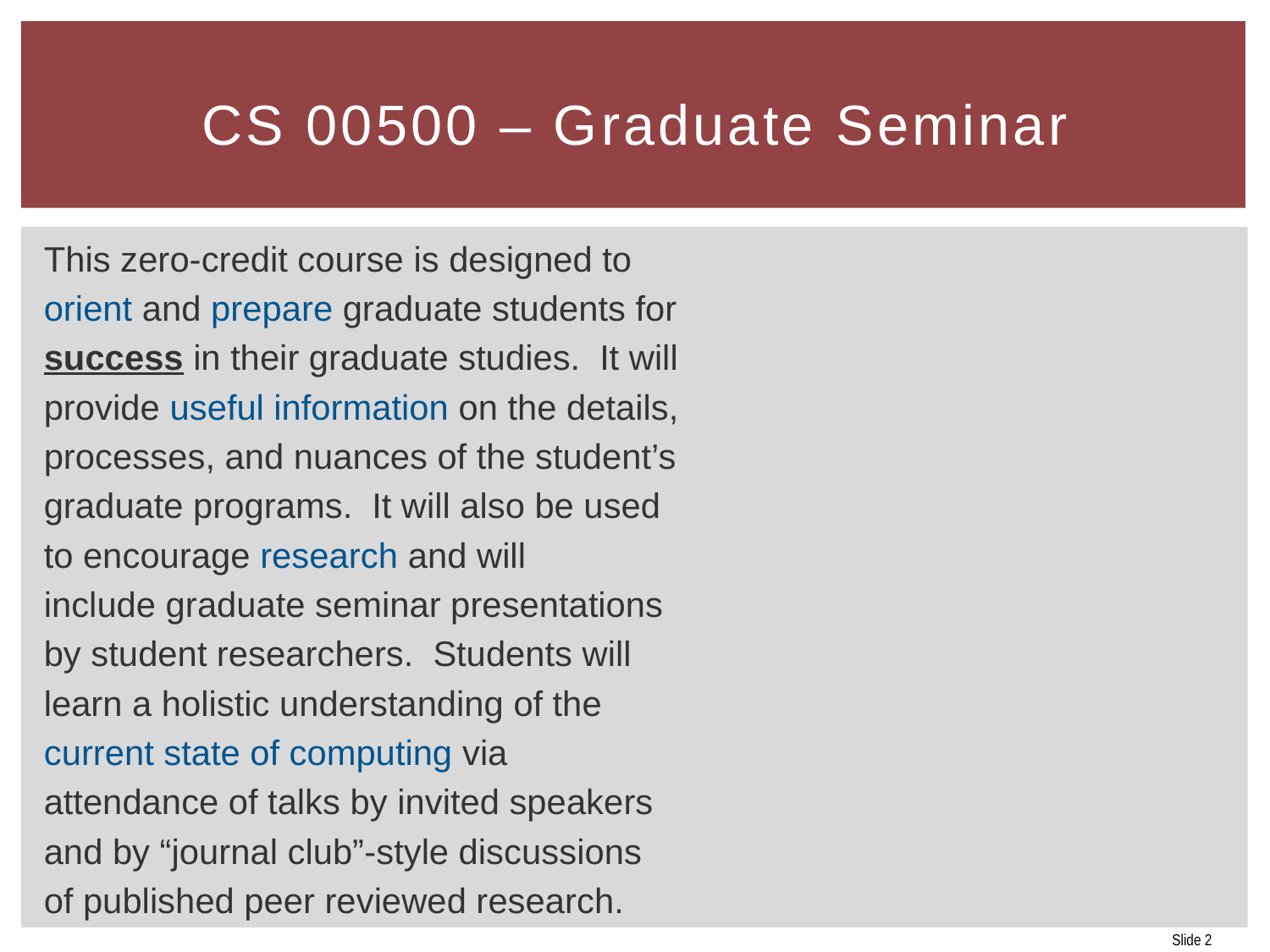

# CS 00500 – Graduate Seminar
This zero-credit course is designed to orient and prepare graduate students for success in their graduate studies.  It will provide useful information on the details, processes, and nuances of the student’s graduate programs.  It will also be used to encourage research and will include graduate seminar presentations by student researchers.  Students will learn a holistic understanding of the current state of computing via attendance of talks by invited speakers and by “journal club”-style discussions of published peer reviewed research.